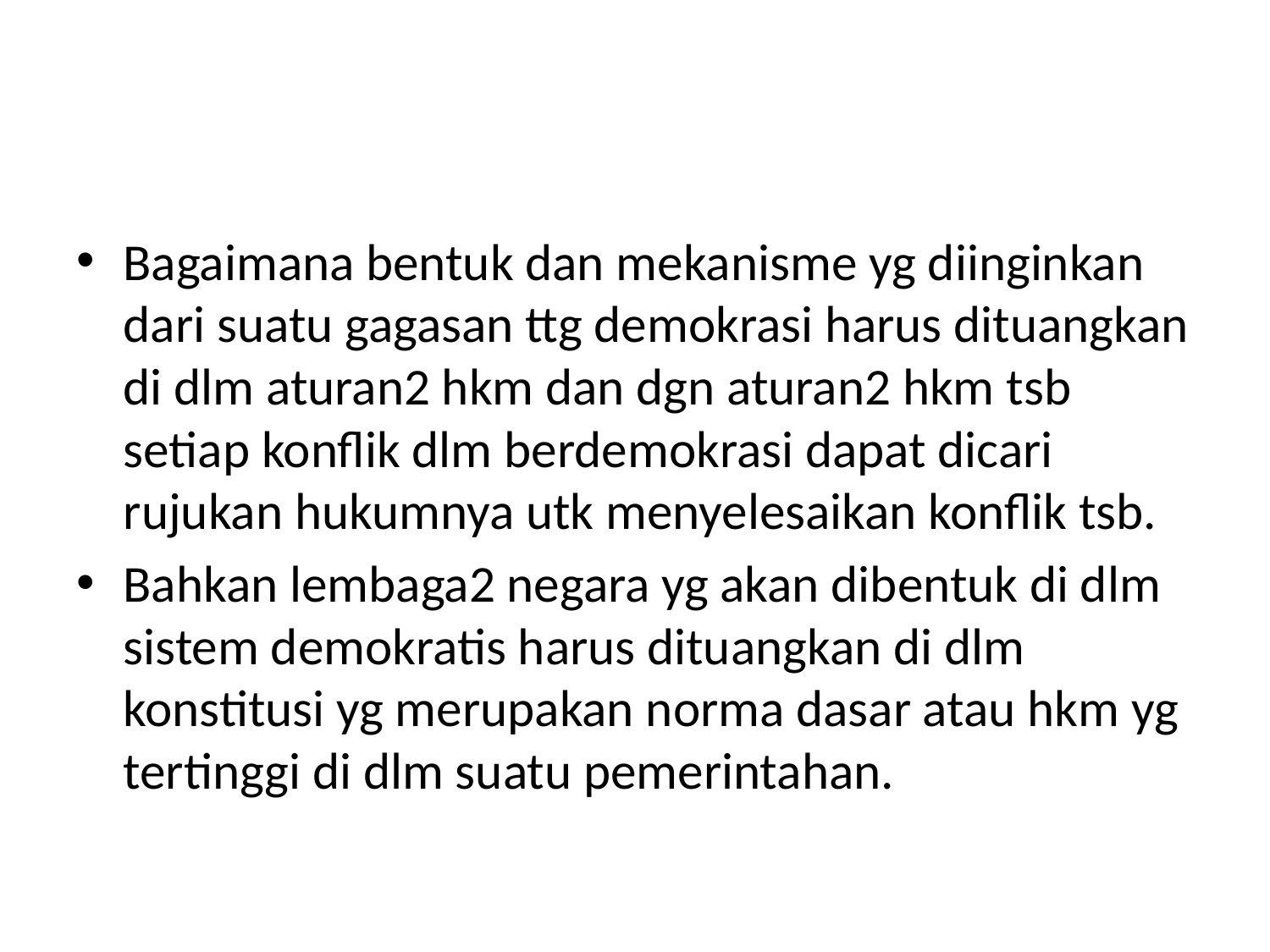

#
Bagaimana bentuk dan mekanisme yg diinginkan dari suatu gagasan ttg demokrasi harus dituangkan di dlm aturan2 hkm dan dgn aturan2 hkm tsb setiap konflik dlm berdemokrasi dapat dicari rujukan hukumnya utk menyelesaikan konflik tsb.
Bahkan lembaga2 negara yg akan dibentuk di dlm sistem demokratis harus dituangkan di dlm konstitusi yg merupakan norma dasar atau hkm yg tertinggi di dlm suatu pemerintahan.